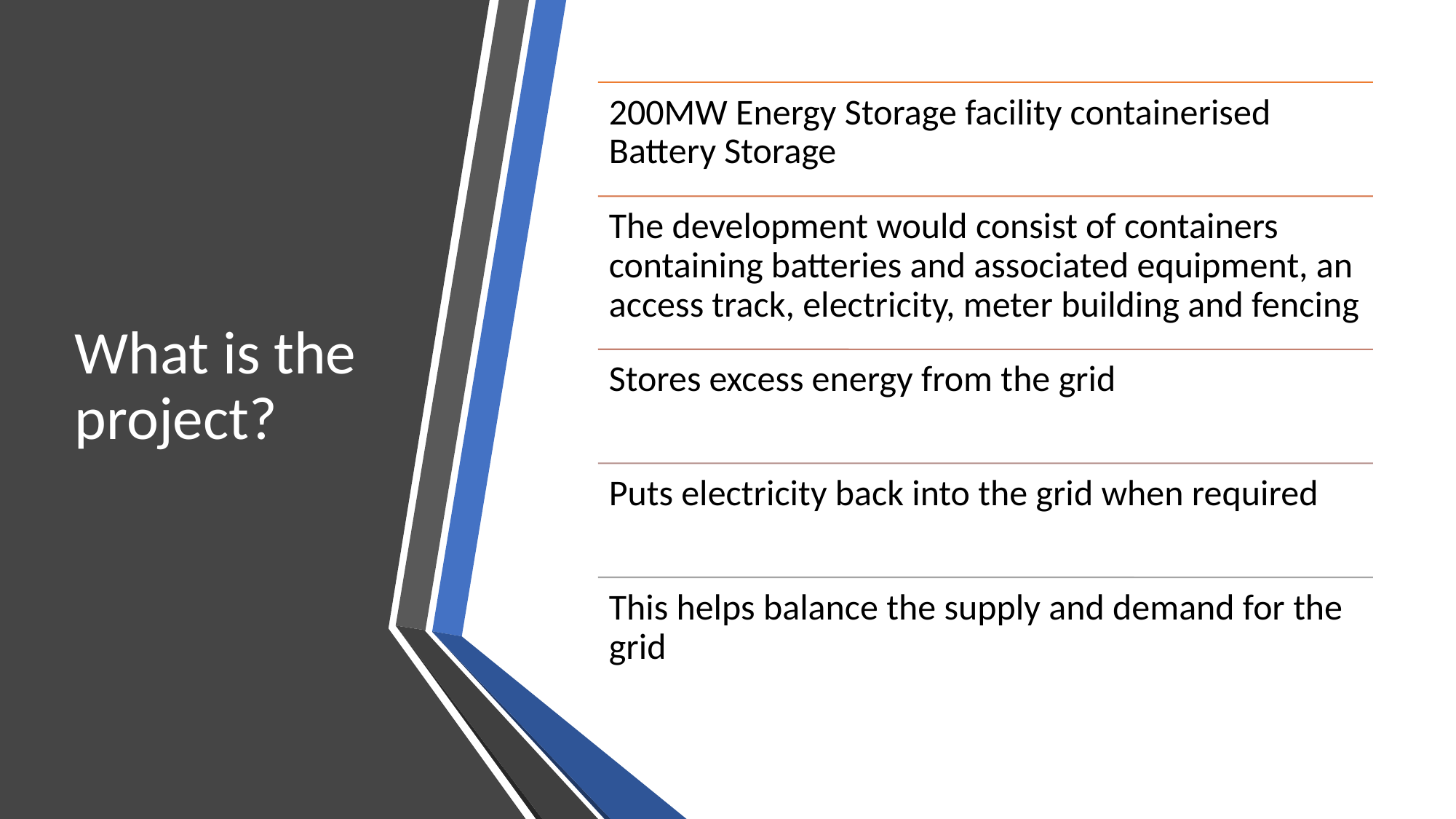

# What is the project?
200MW Energy Storage facility containerised Battery Storage
The development would consist of containers containing batteries and associated equipment, an access track, electricity, meter building and fencing
Stores excess energy from the grid
Puts electricity back into the grid when required
This helps balance the supply and demand for the grid